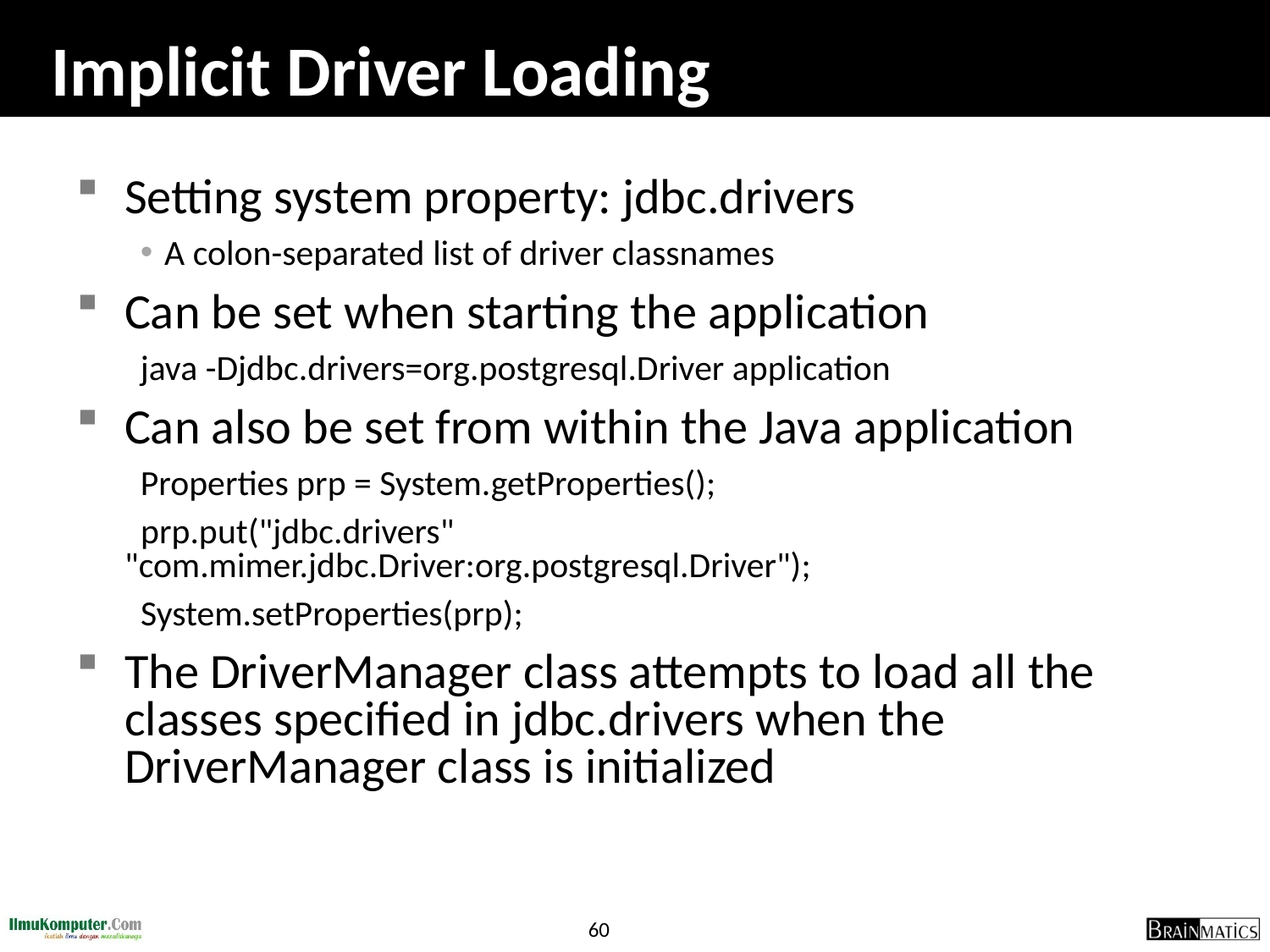

# Implicit Driver Loading
Setting system property: jdbc.drivers
A colon-separated list of driver classnames
Can be set when starting the application
java -Djdbc.drivers=org.postgresql.Driver application
Can also be set from within the Java application
Properties prp = System.getProperties();
 	  prp.put("jdbc.drivers"         	"com.mimer.jdbc.Driver:org.postgresql.Driver");
 	  System.setProperties(prp);
The DriverManager class attempts to load all the classes specified in jdbc.drivers when the DriverManager class is initialized